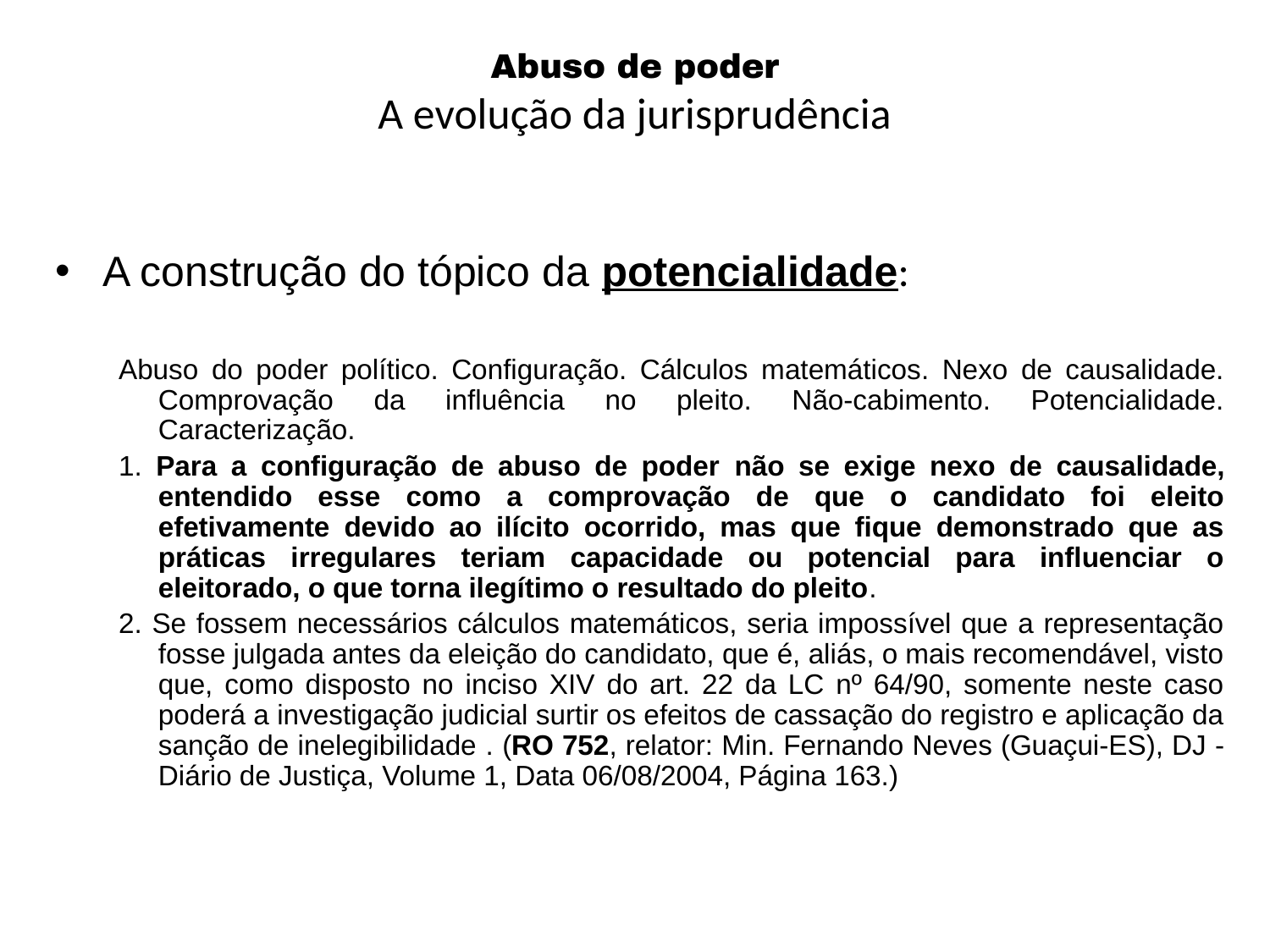

# Abuso de poder A evolução da jurisprudência

A construção do tópico da potencialidade:

Abuso do poder político. Configuração. Cálculos matemáticos. Nexo de causalidade. Comprovação da influência no pleito. Não-cabimento. Potencialidade. Caracterização.
1. Para a configuração de abuso de poder não se exige nexo de causalidade, entendido esse como a comprovação de que o candidato foi eleito efetivamente devido ao ilícito ocorrido, mas que fique demonstrado que as práticas irregulares teriam capacidade ou potencial para influenciar o eleitorado, o que torna ilegítimo o resultado do pleito.
2. Se fossem necessários cálculos matemáticos, seria impossível que a representação fosse julgada antes da eleição do candidato, que é, aliás, o mais recomendável, visto que, como disposto no inciso XIV do art. 22 da LC nº 64/90, somente neste caso poderá a investigação judicial surtir os efeitos de cassação do registro e aplicação da sanção de inelegibilidade . (RO 752, relator: Min. Fernando Neves (Guaçui-ES), DJ - Diário de Justiça, Volume 1, Data 06/08/2004, Página 163.)